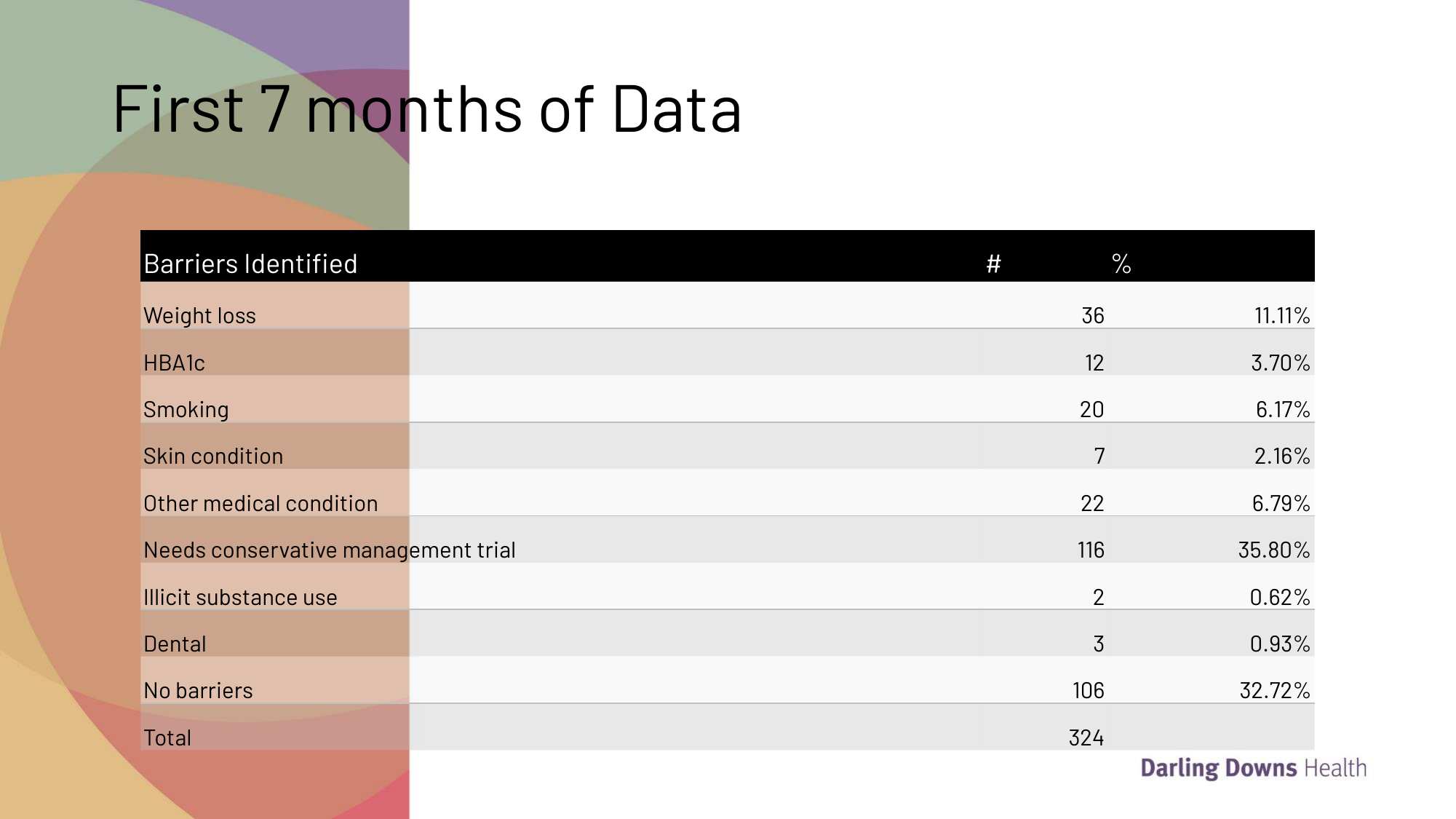

# First 7 months of Data
| Barriers Identified | # | % |
| --- | --- | --- |
| Weight loss | 36 | 11.11% |
| HBA1c | 12 | 3.70% |
| Smoking | 20 | 6.17% |
| Skin condition | 7 | 2.16% |
| Other medical condition | 22 | 6.79% |
| Needs conservative management trial | 116 | 35.80% |
| Illicit substance use | 2 | 0.62% |
| Dental | 3 | 0.93% |
| No barriers | 106 | 32.72% |
| Total | 324 |  |